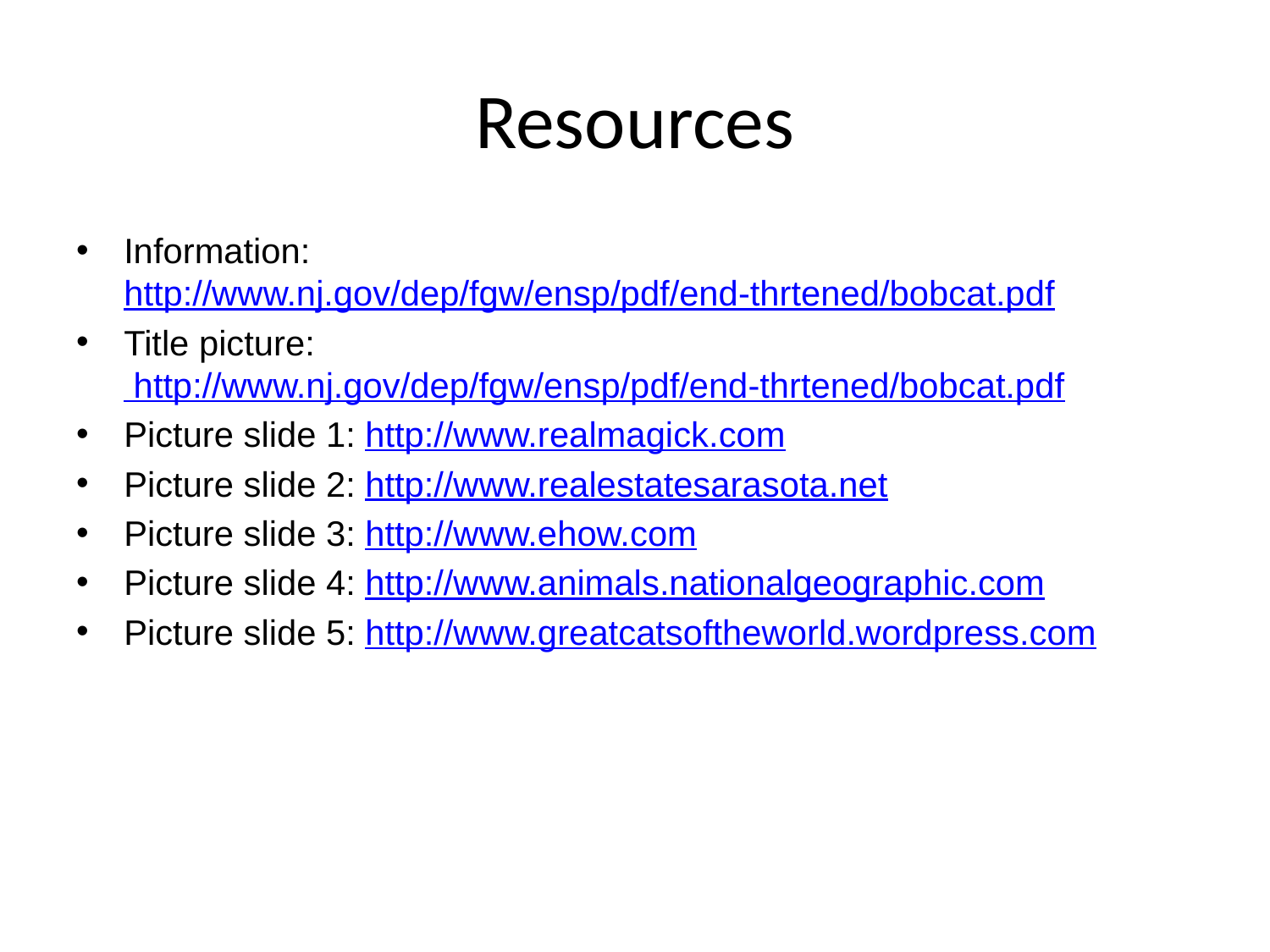

# Resources
Information: http://www.nj.gov/dep/fgw/ensp/pdf/end-thrtened/bobcat.pdf
Title picture: http://www.nj.gov/dep/fgw/ensp/pdf/end-thrtened/bobcat.pdf
Picture slide 1: http://www.realmagick.com
Picture slide 2: http://www.realestatesarasota.net
Picture slide 3: http://www.ehow.com
Picture slide 4: http://www.animals.nationalgeographic.com
Picture slide 5: http://www.greatcatsoftheworld.wordpress.com